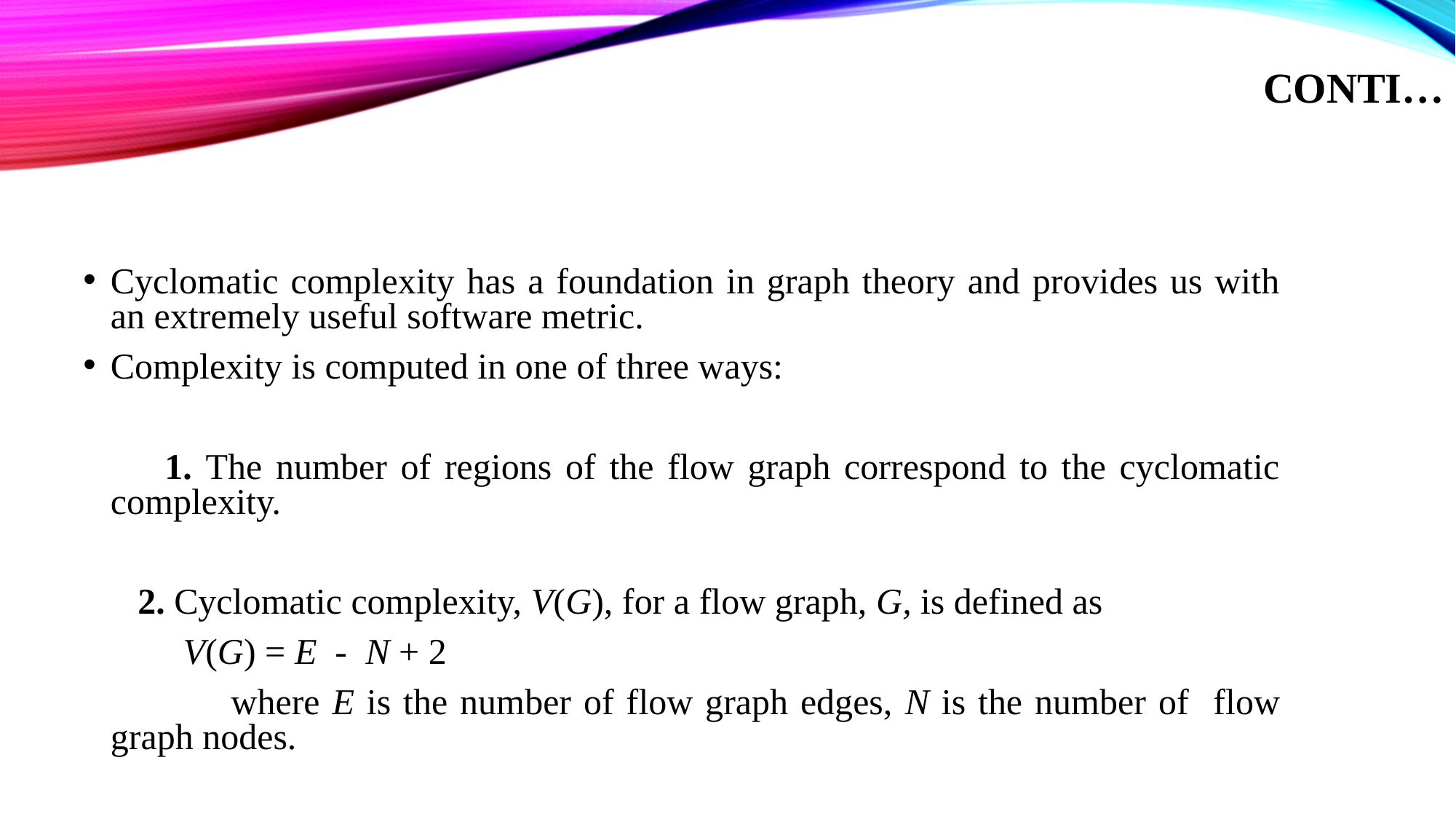

# Conti…

Cyclomatic complexity has a foundation in graph theory and provides us with an extremely useful software metric.
Complexity is computed in one of three ways:

      1. The number of regions of the flow graph correspond to the cyclomatic complexity.

      2. Cyclomatic complexity, V(G), for a flow graph, G, is defined as
           V(G) = E  -  N + 2
            where E is the number of flow graph edges, N is the number of  flow graph nodes.